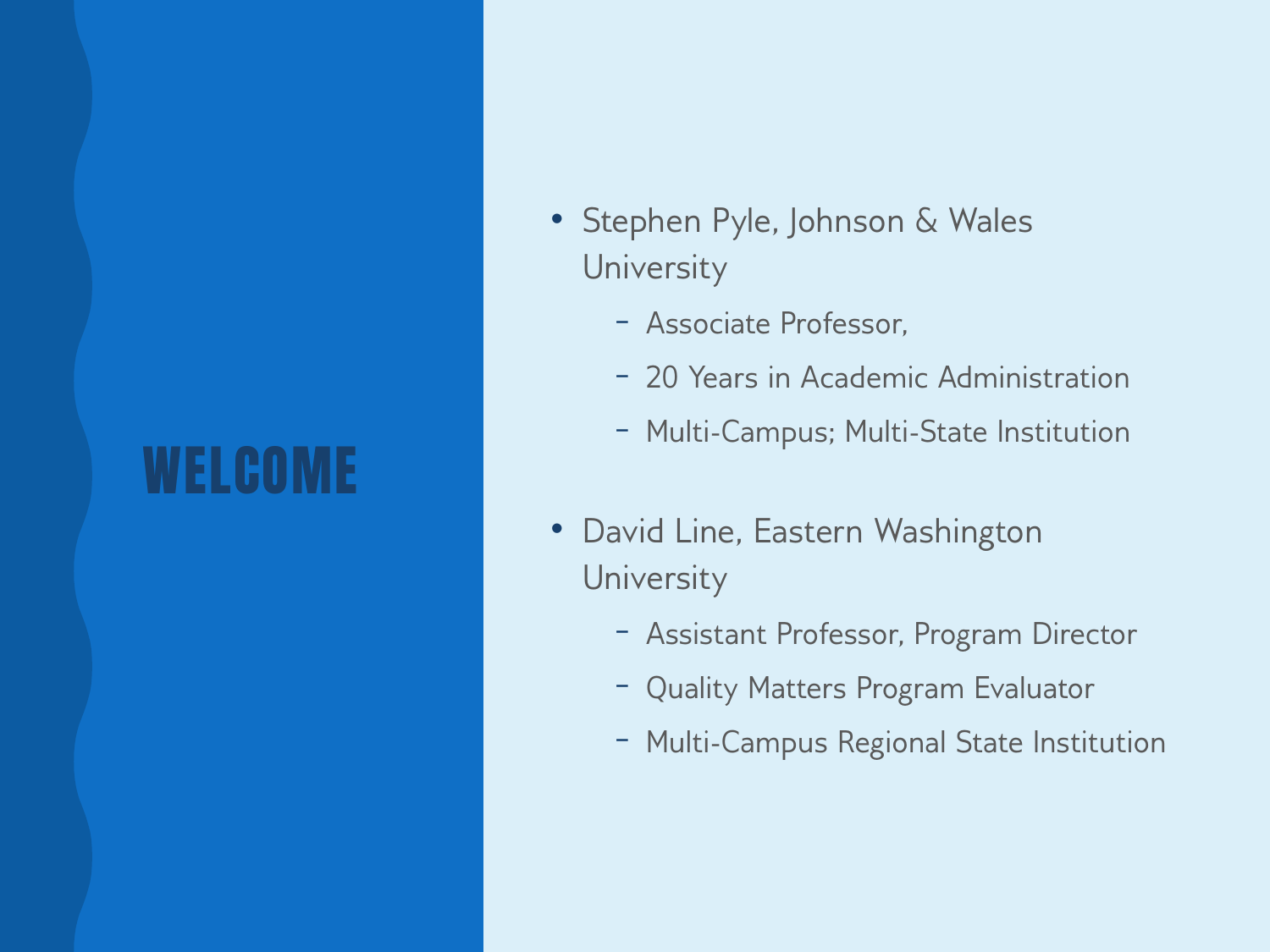

# Welcome
Stephen Pyle, Johnson & Wales University
Associate Professor,
20 Years in Academic Administration
Multi-Campus; Multi-State Institution
David Line, Eastern Washington University
Assistant Professor, Program Director
Quality Matters Program Evaluator
Multi-Campus Regional State Institution